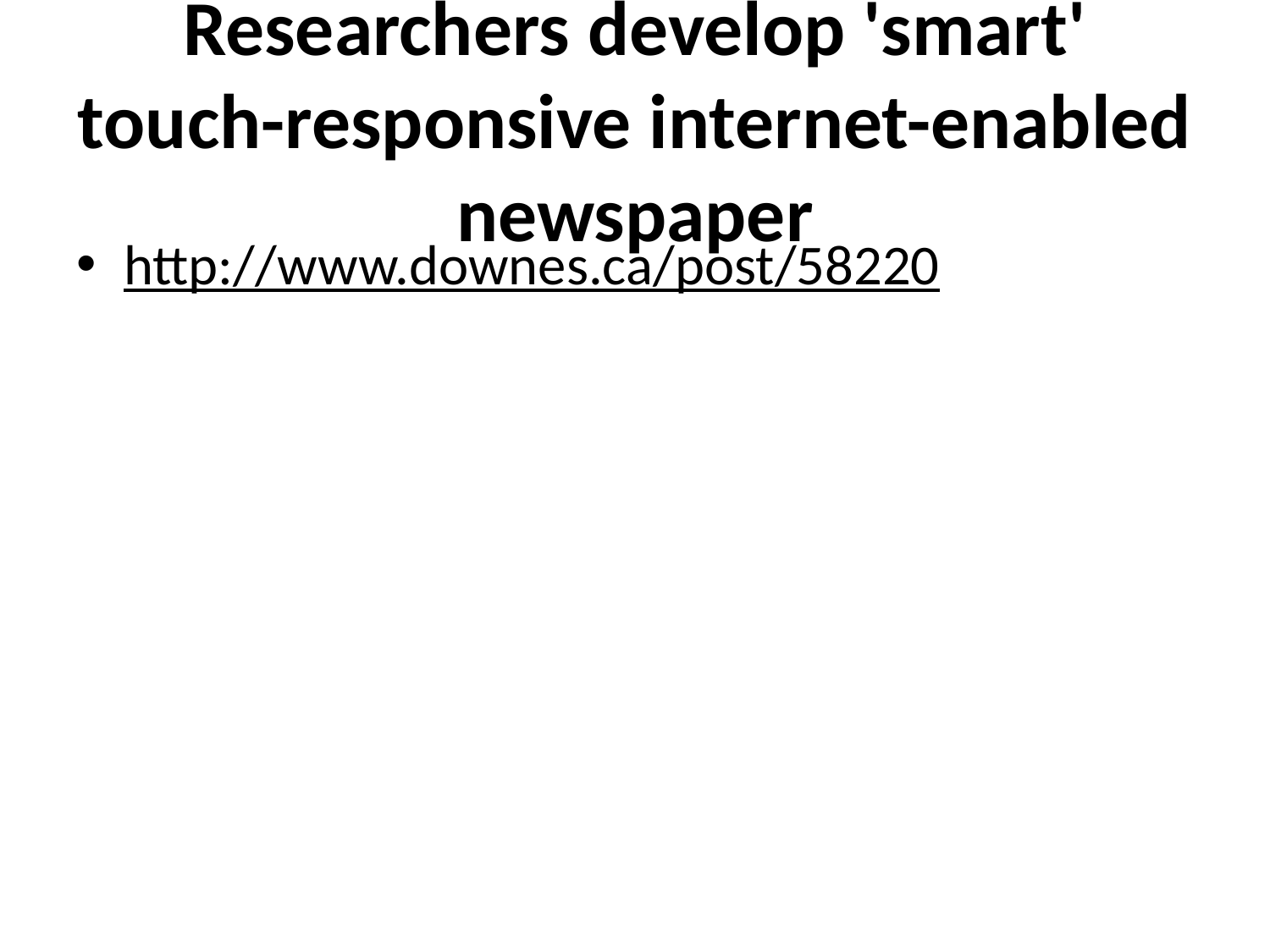

# Researchers develop 'smart' touch-responsive internet-enabled newspaper
http://www.downes.ca/post/58220